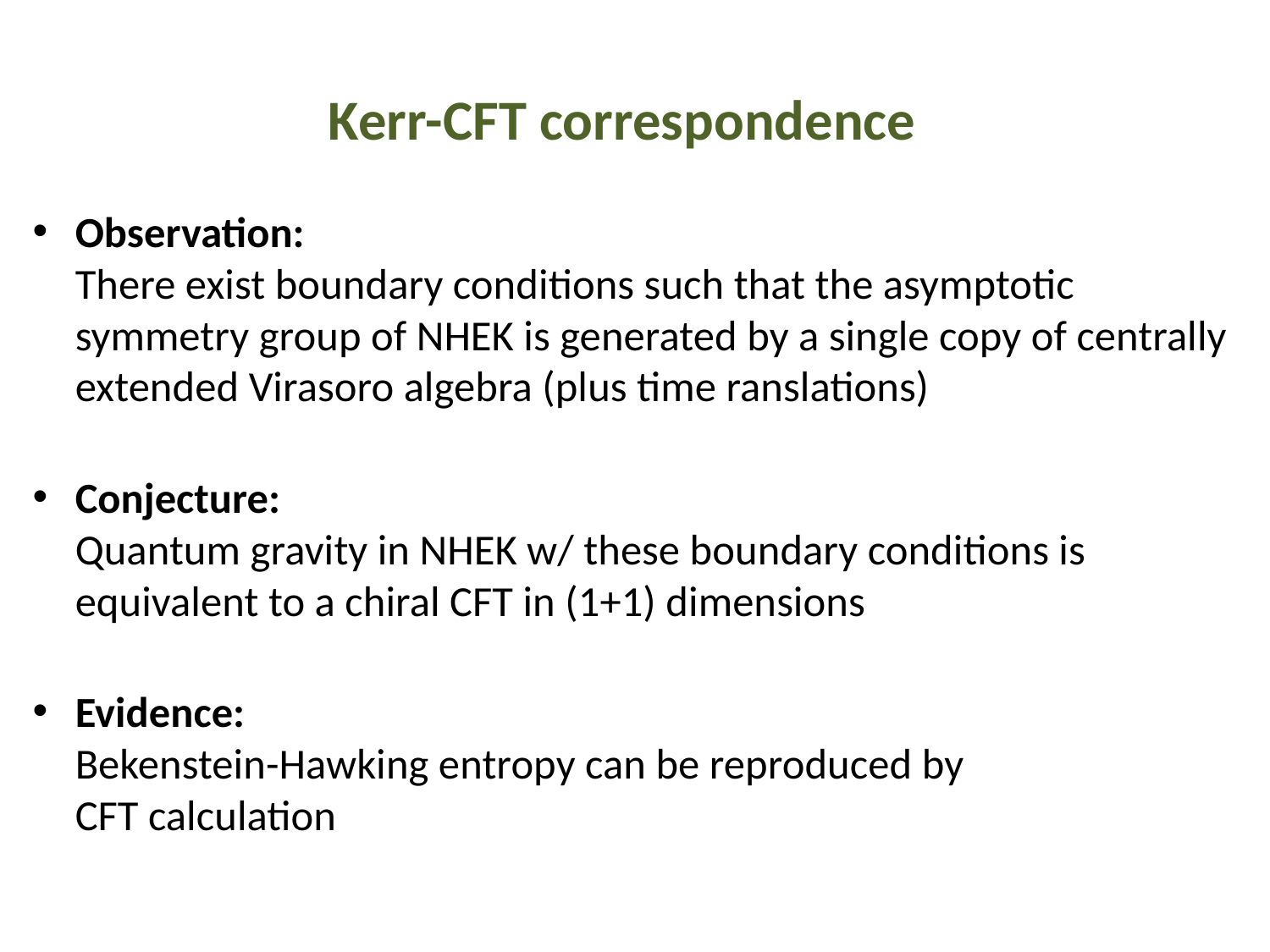

# Kerr-CFT correspondence
Observation:
There exist boundary conditions such that the asymptotic symmetry group of NHEK is generated by a single copy of centrally extended Virasoro algebra (plus time ranslations)
Conjecture:
Quantum gravity in NHEK w/ these boundary conditions is equivalent to a chiral CFT in (1+1) dimensions
Evidence:
Bekenstein-Hawking entropy can be reproduced by
CFT calculation